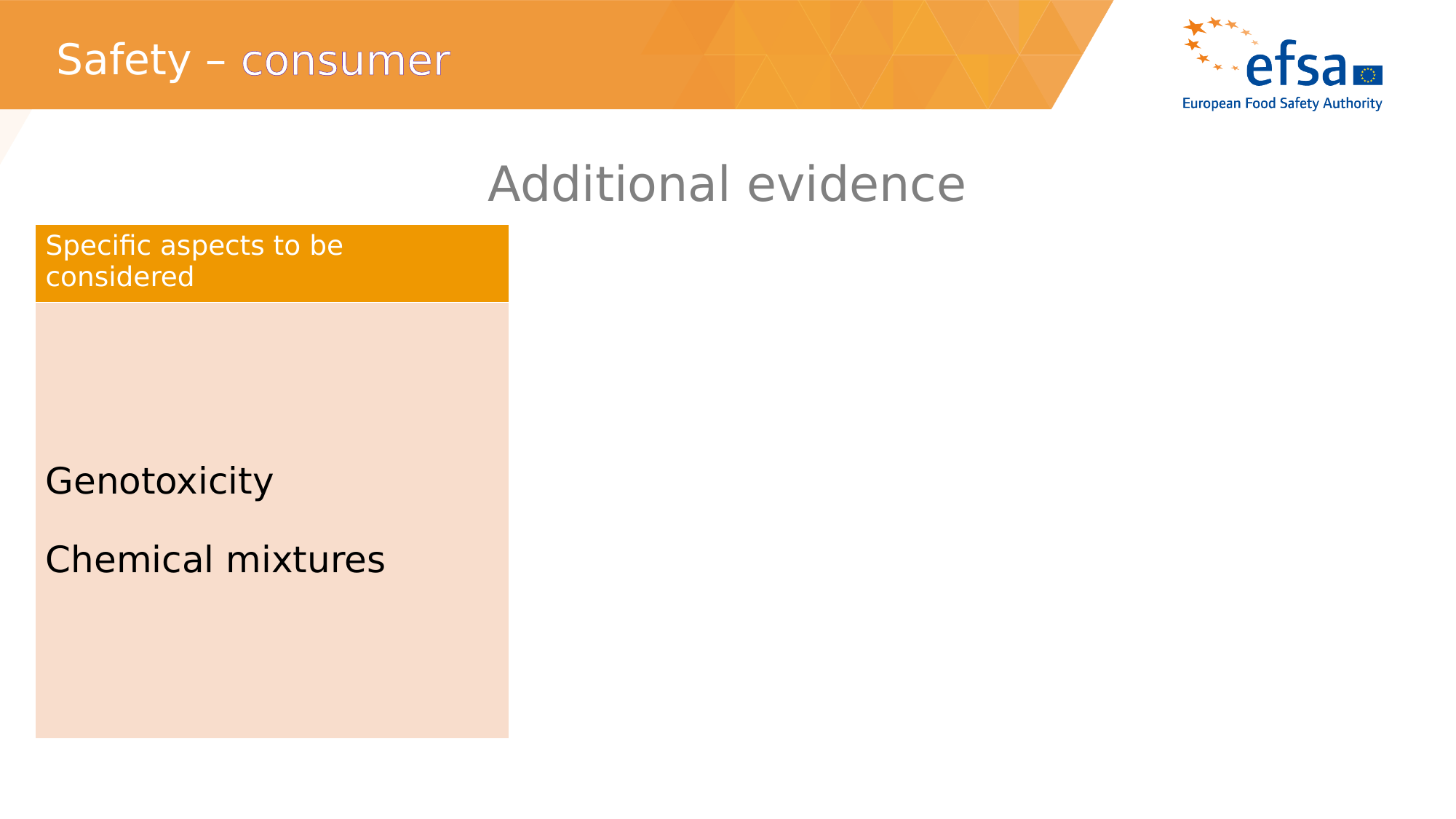

# Safety – consumer
Additional evidence
| Specific aspects to be considered |  |
| --- | --- |
| Genotoxicity Chemical mixtures | Fully defined mixtures Component-based approach → all available information Read across Quantitative structure-activity relationship (QSAR) |
|  | Substantial fraction of undefined substances Chemically defined substances → assessed individually for potential genotoxicity Experimental testing of the unidentified fraction (if not feasible → whole) |